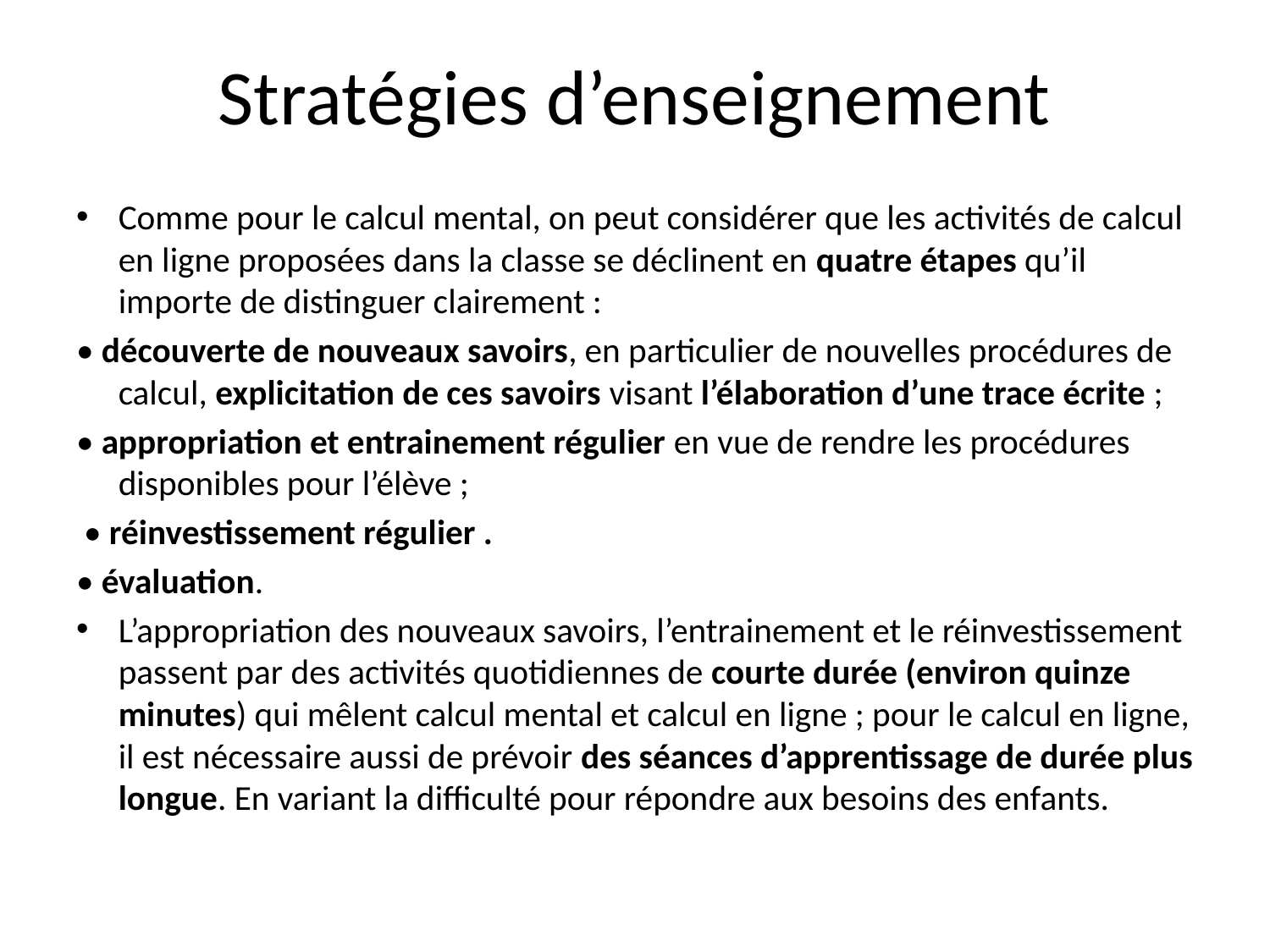

# Stratégies d’enseignement
Comme pour le calcul mental, on peut considérer que les activités de calcul en ligne proposées dans la classe se déclinent en quatre étapes qu’il importe de distinguer clairement :
• découverte de nouveaux savoirs, en particulier de nouvelles procédures de calcul, explicitation de ces savoirs visant l’élaboration d’une trace écrite ;
• appropriation et entrainement régulier en vue de rendre les procédures disponibles pour l’élève ;
 • réinvestissement régulier .
• évaluation.
L’appropriation des nouveaux savoirs, l’entrainement et le réinvestissement passent par des activités quotidiennes de courte durée (environ quinze minutes) qui mêlent calcul mental et calcul en ligne ; pour le calcul en ligne, il est nécessaire aussi de prévoir des séances d’apprentissage de durée plus longue. En variant la difficulté pour répondre aux besoins des enfants.